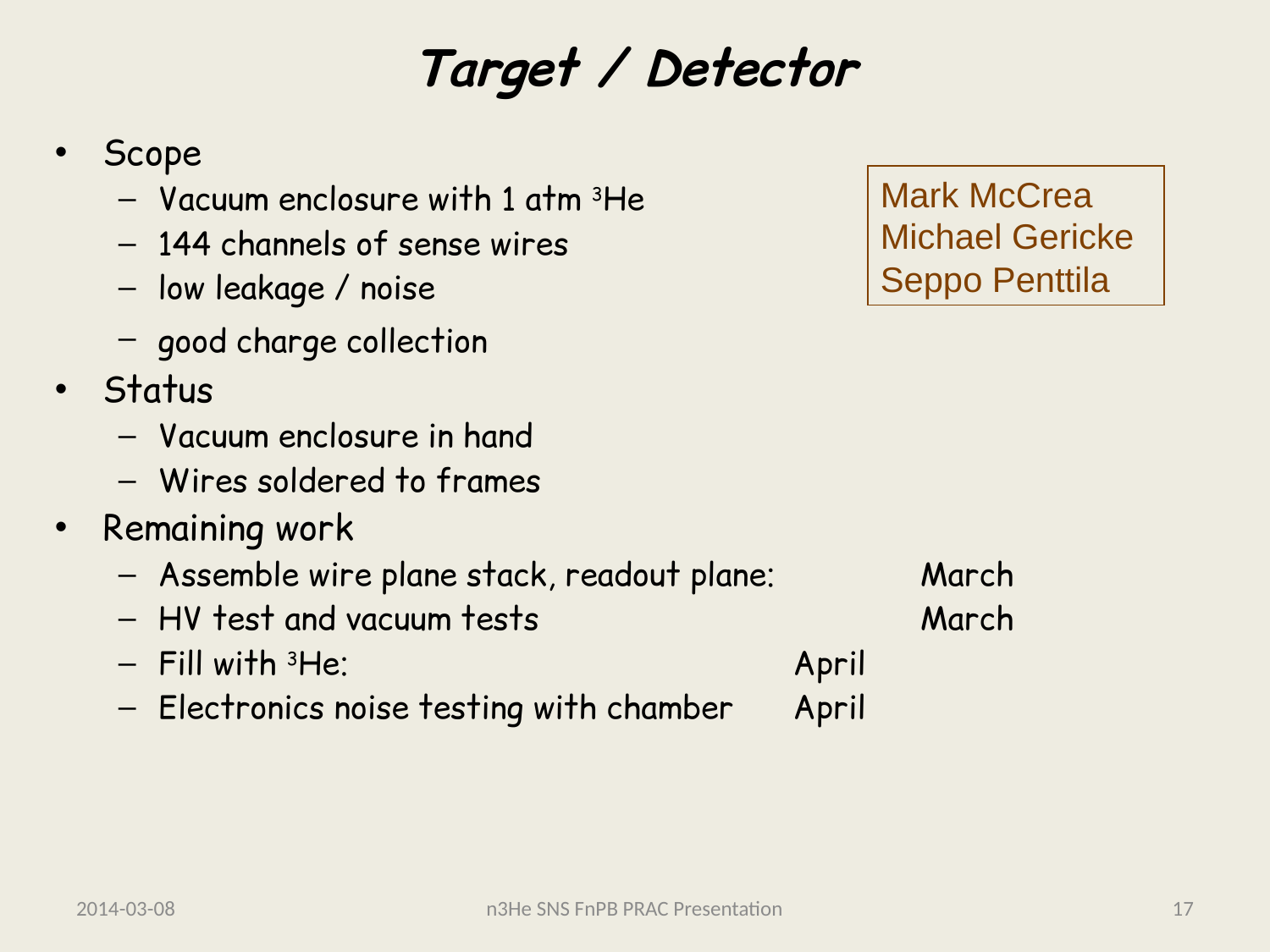

Target / Detector
Scope
Vacuum enclosure with 1 atm 3He
144 channels of sense wires
low leakage / noise
good charge collection
Status
Vacuum enclosure in hand
Wires soldered to frames
Remaining work
Assemble wire plane stack, readout plane:   	March
HV test and vacuum tests 			March
Fill with 3He: 	 			April
Electronics noise testing with chamber	April
Mark McCrea
Michael Gericke
Seppo Penttila
2014-03-08
n3He SNS FnPB PRAC Presentation
17